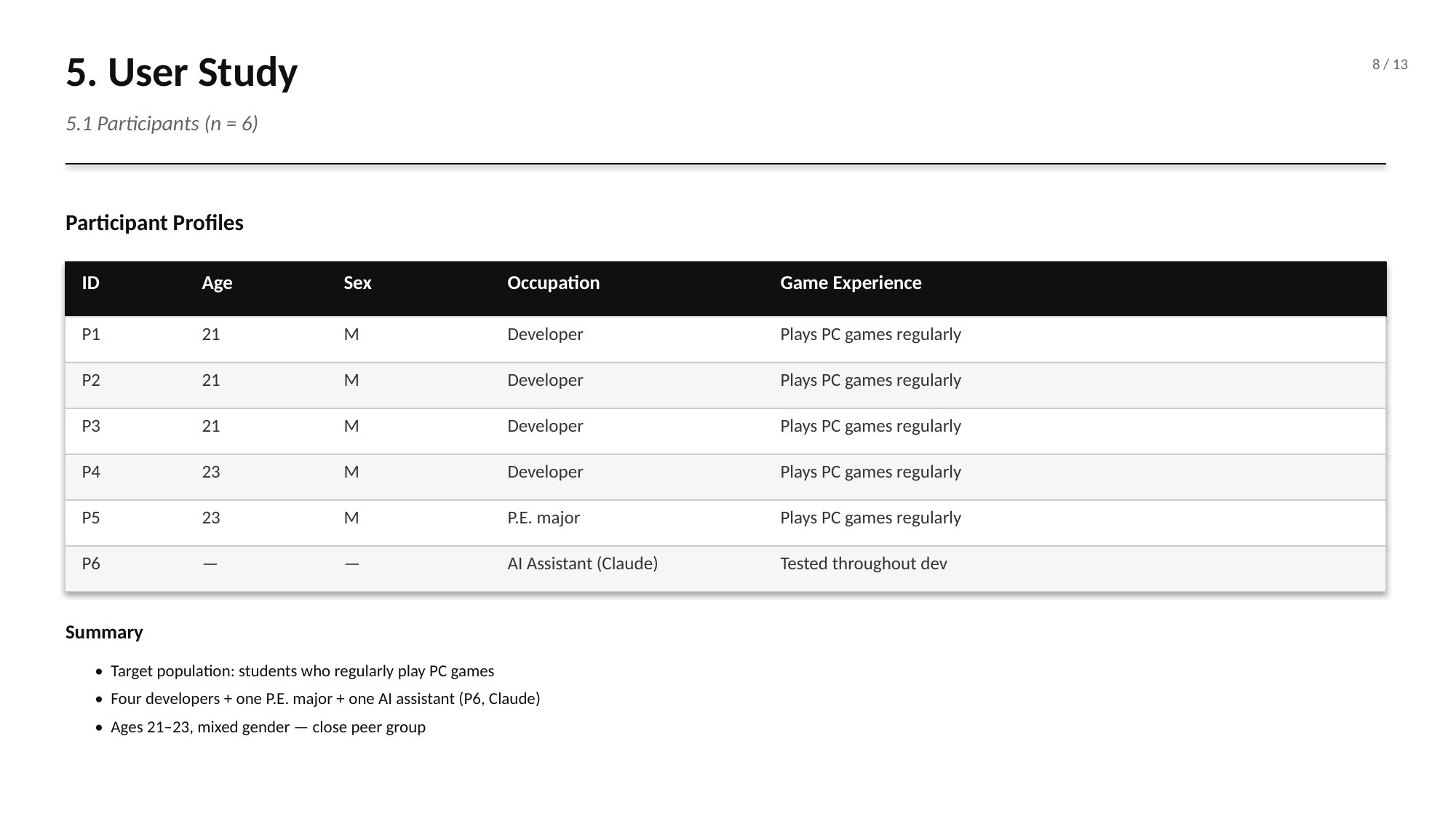

5. User Study
8 / 13
5.1 Participants (n = 6)
Participant Profiles

ID
Age
Sex
Occupation
Game Experience

P1
21
M
Developer
Plays PC games regularly

P2
21
M
Developer
Plays PC games regularly

P3
21
M
Developer
Plays PC games regularly

P4
23
M
Developer
Plays PC games regularly

P5
23
M
P.E. major
Plays PC games regularly

P6
—
—
AI Assistant (Claude)
Tested throughout dev
Summary
  •  Target population: students who regularly play PC games
  •  Four developers + one P.E. major + one AI assistant (P6, Claude)
  •  Ages 21–23, mixed gender — close peer group